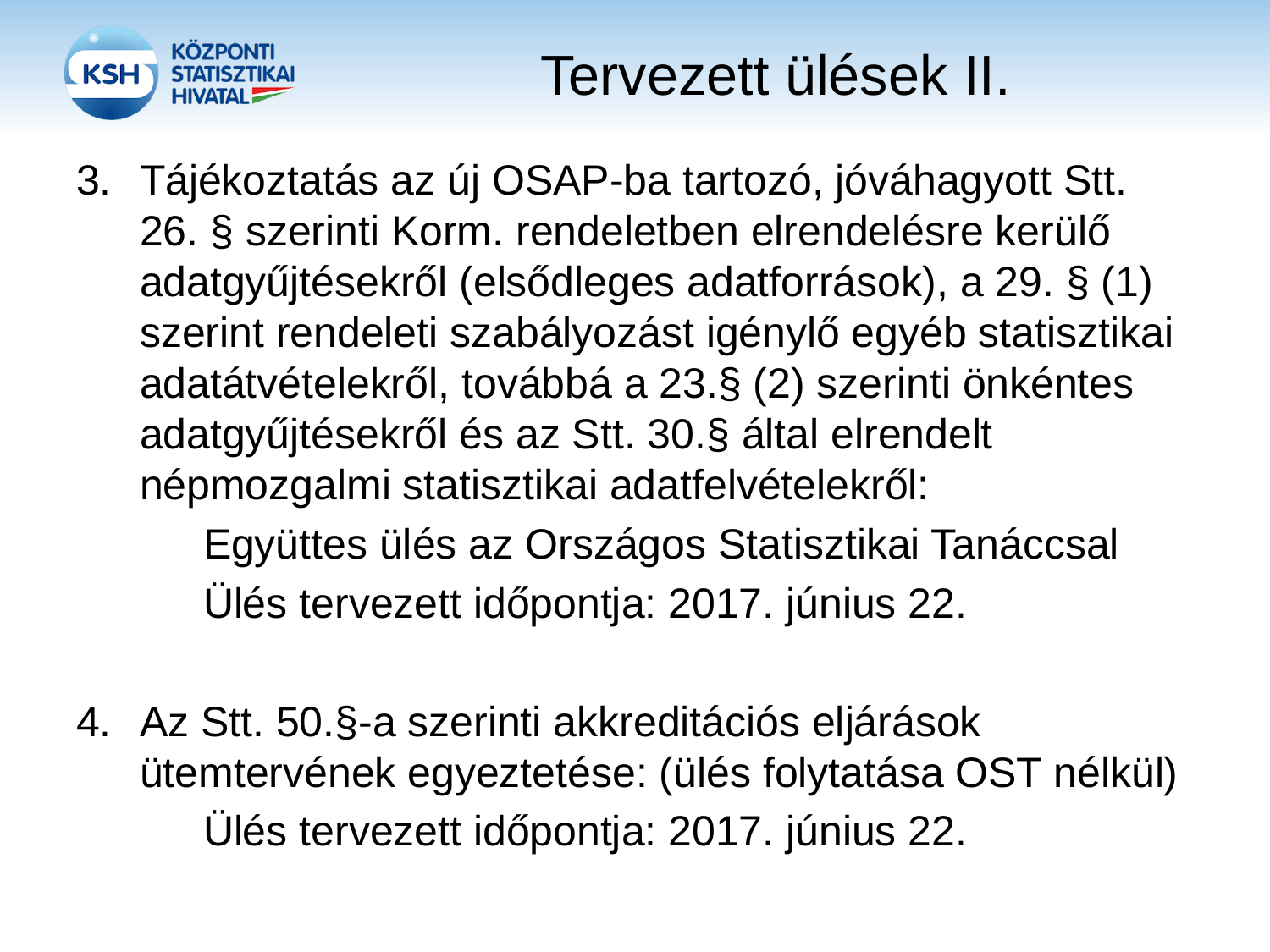

# Tervezett ülések II.
Tájékoztatás az új OSAP-ba tartozó, jóváhagyott Stt. 26. § szerinti Korm. rendeletben elrendelésre kerülő adatgyűjtésekről (elsődleges adatforrások), a 29. § (1) szerint rendeleti szabályozást igénylő egyéb statisztikai adatátvételekről, továbbá a 23.§ (2) szerinti önkéntes adatgyűjtésekről és az Stt. 30.§ által elrendelt népmozgalmi statisztikai adatfelvételekről:
	Együttes ülés az Országos Statisztikai Tanáccsal
	Ülés tervezett időpontja: 2017. június 22.

Az Stt. 50.§-a szerinti akkreditációs eljárások ütemtervének egyeztetése: (ülés folytatása OST nélkül)
	Ülés tervezett időpontja: 2017. június 22.